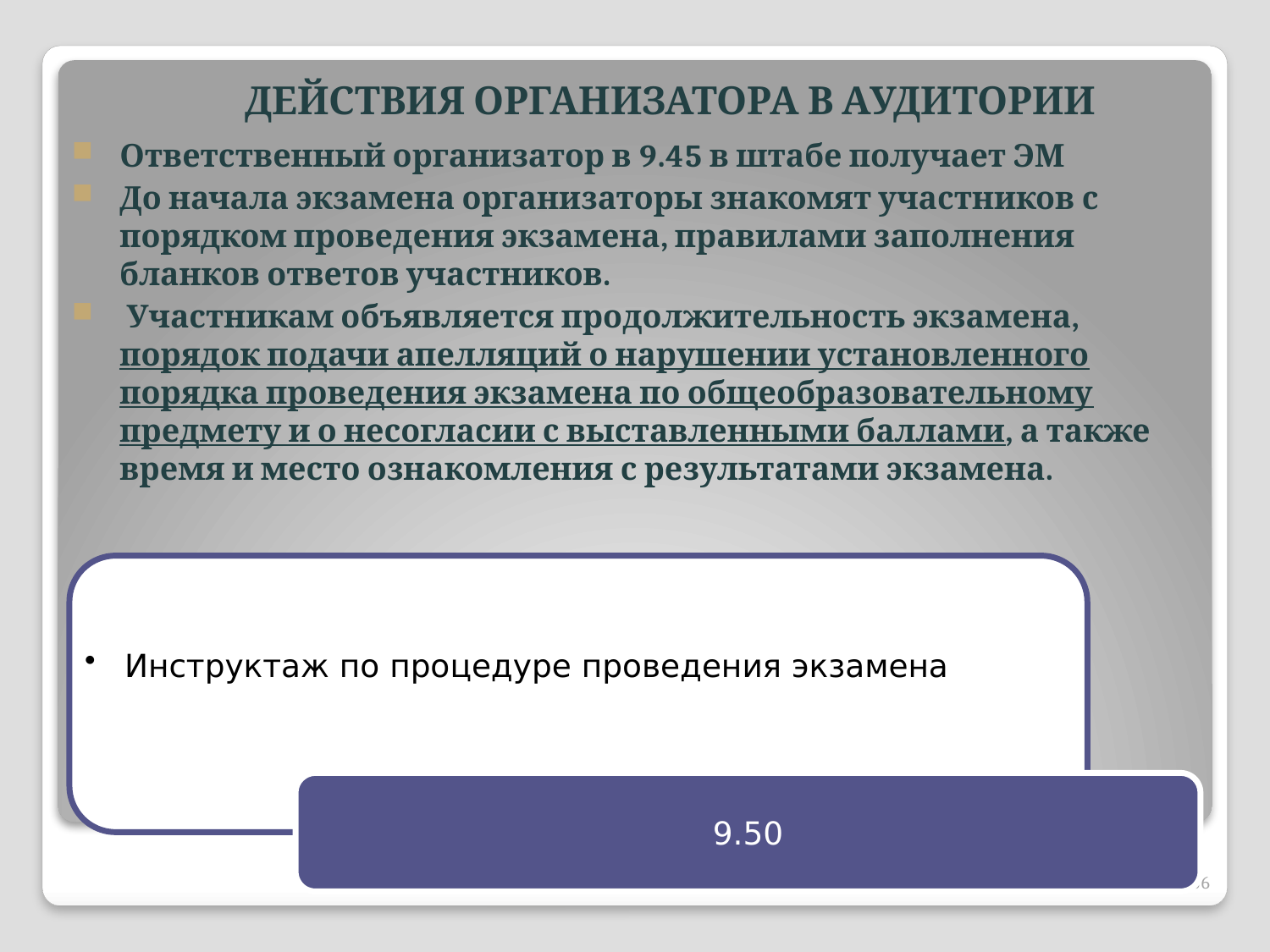

Действия организатора в аудитории
Ответственный организатор в 9.45 в штабе получает ЭМ
До начала экзамена организаторы знакомят участников с порядком проведения экзамена, правилами заполнения бланков ответов участников.
 Участникам объявляется продолжительность экзамена, порядок подачи апелляций о нарушении установленного порядка проведения экзамена по общеобразовательному предмету и о несогласии с выставленными баллами, а также время и место ознакомления с результатами экзамена.
9.50
Инструктаж по процедуре проведения экзамена
36